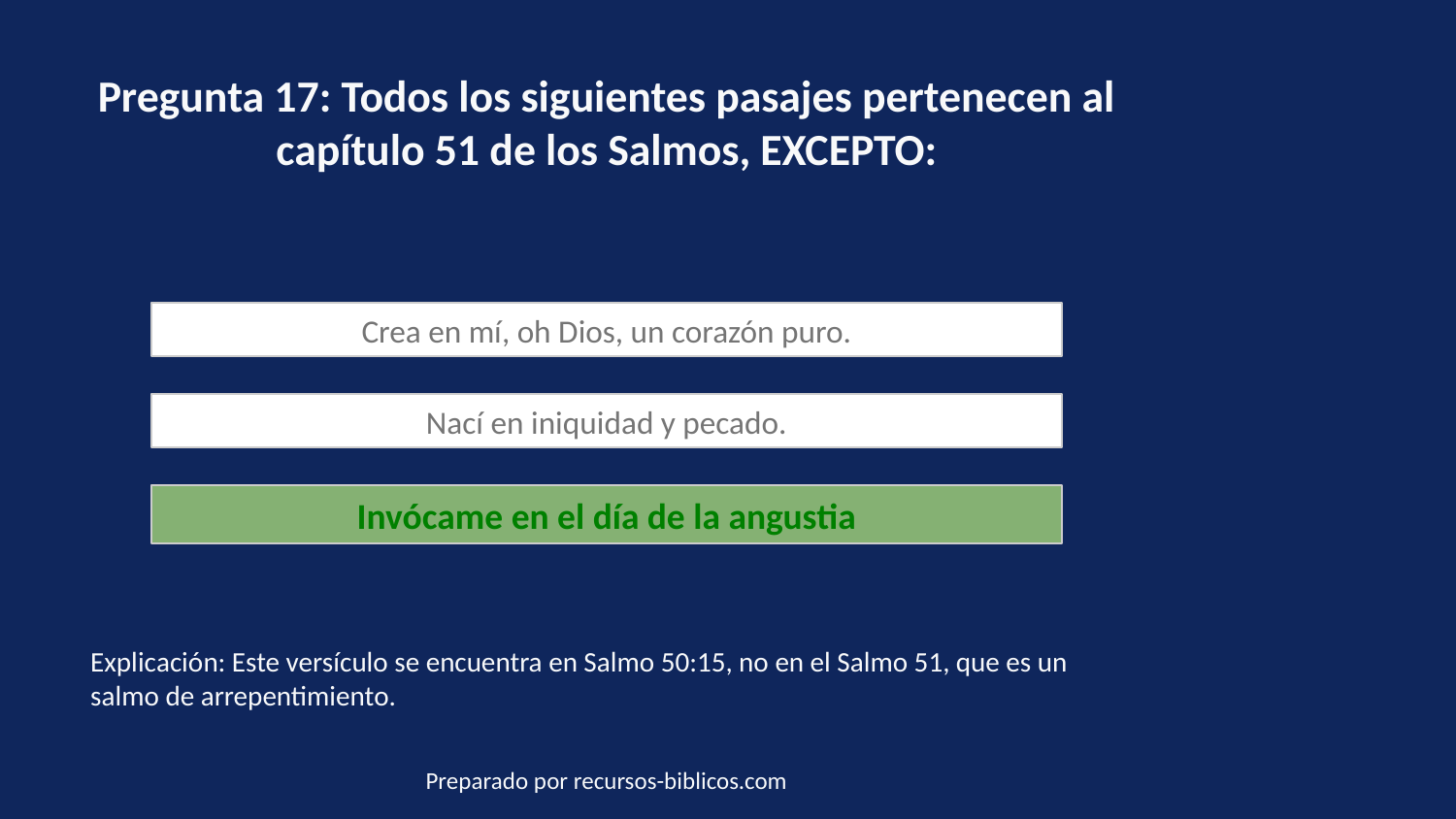

Pregunta 17: Todos los siguientes pasajes pertenecen al capítulo 51 de los Salmos, EXCEPTO:
Crea en mí, oh Dios, un corazón puro.
Nací en iniquidad y pecado.
Invócame en el día de la angustia
Explicación: Este versículo se encuentra en Salmo 50:15, no en el Salmo 51, que es un salmo de arrepentimiento.
Preparado por recursos-biblicos.com